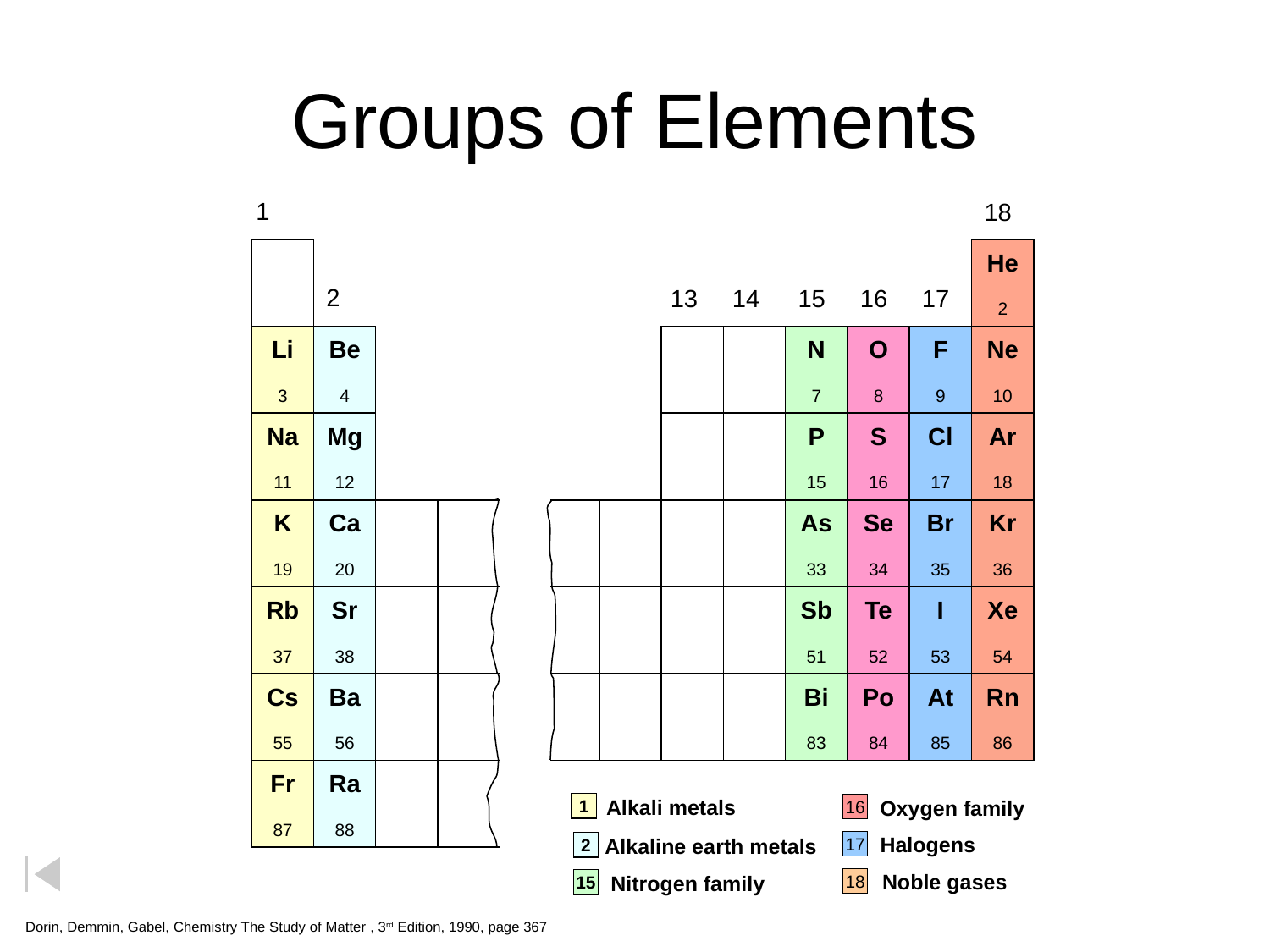

# Groups of Elements
1
18

He

2

Ne

10

Ar

18

Kr

36

Xe

54

Rn

86
2
13
14
15
16
17

Li

3

Na

11

K

19

Rb

37

Cs

55

Fr

87

Be

4

Mg

12

Ca

20

Sr

38

Ba

56

Ra

88

N

7

P

15

As

33

Sb

51

Bi

83

O

8

S

16

Se

34

Te

52

Po

84

F

9

Cl

17

Br

35

I

53

At

85

Alkali metals
Oxygen family
1
16
Halogens
Alkaline earth metals
17
2

Noble gases
Nitrogen family
18
15
Dorin, Demmin, Gabel, Chemistry The Study of Matter , 3rd Edition, 1990, page 367